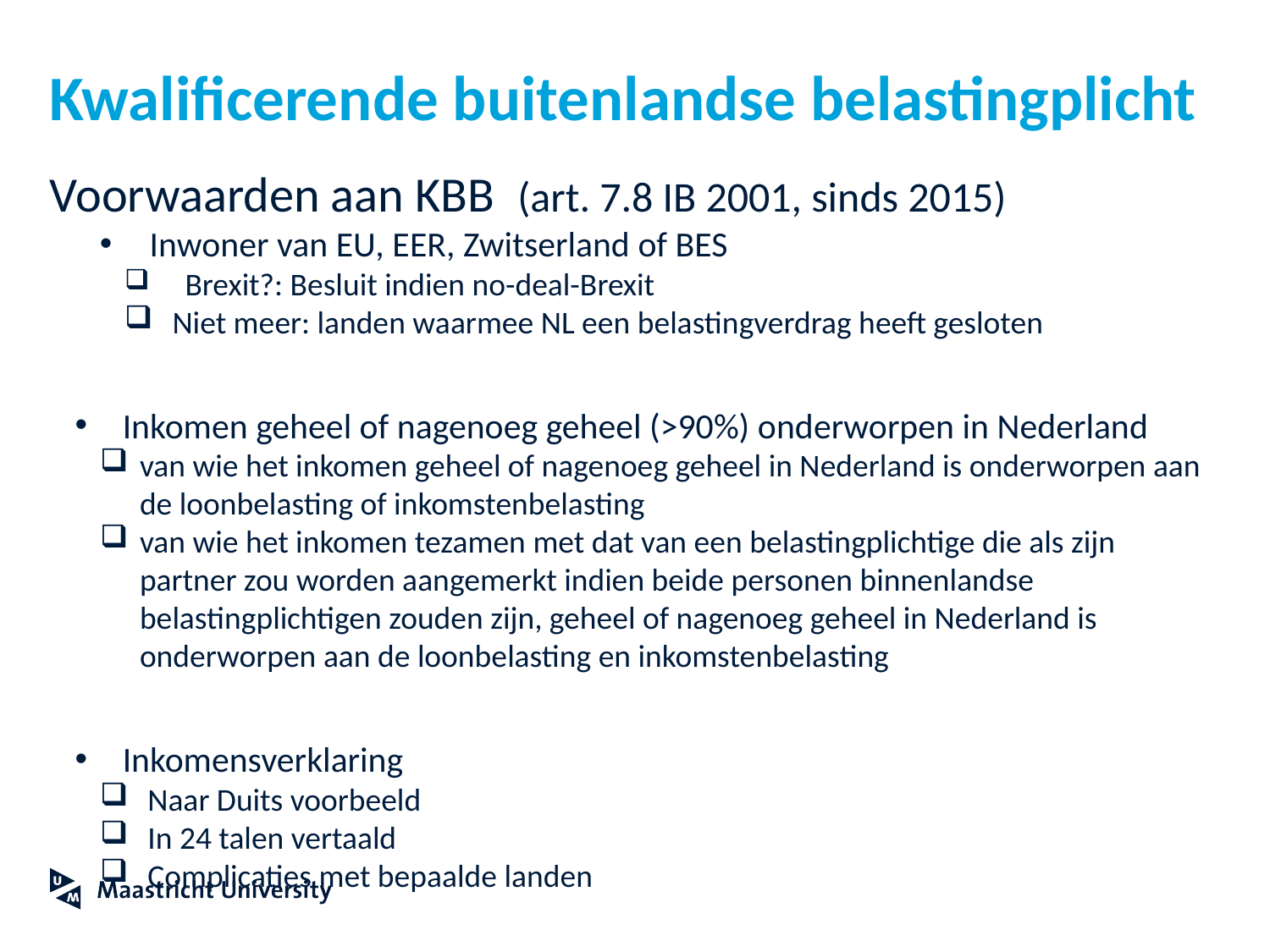

# Kwalificerende buitenlandse belastingplicht
Voorwaarden aan KBB  (art. 7.8 IB 2001, sinds 2015)
Inwoner van EU, EER, Zwitserland of BES
  Brexit?: Besluit indien no-deal-Brexit
Niet meer: landen waarmee NL een belastingverdrag heeft gesloten

Inkomen geheel of nagenoeg geheel (>90%) onderworpen in Nederland
van wie het inkomen geheel of nagenoeg geheel in Nederland is onderworpen aan de loonbelasting of inkomstenbelasting
van wie het inkomen tezamen met dat van een belastingplichtige die als zijn partner zou worden aangemerkt indien beide personen binnenlandse belastingplichtigen zouden zijn, geheel of nagenoeg geheel in Nederland is onderworpen aan de loonbelasting en inkomstenbelasting

Inkomensverklaring
Naar Duits voorbeeld
In 24 talen vertaald
Complicaties met bepaalde landen